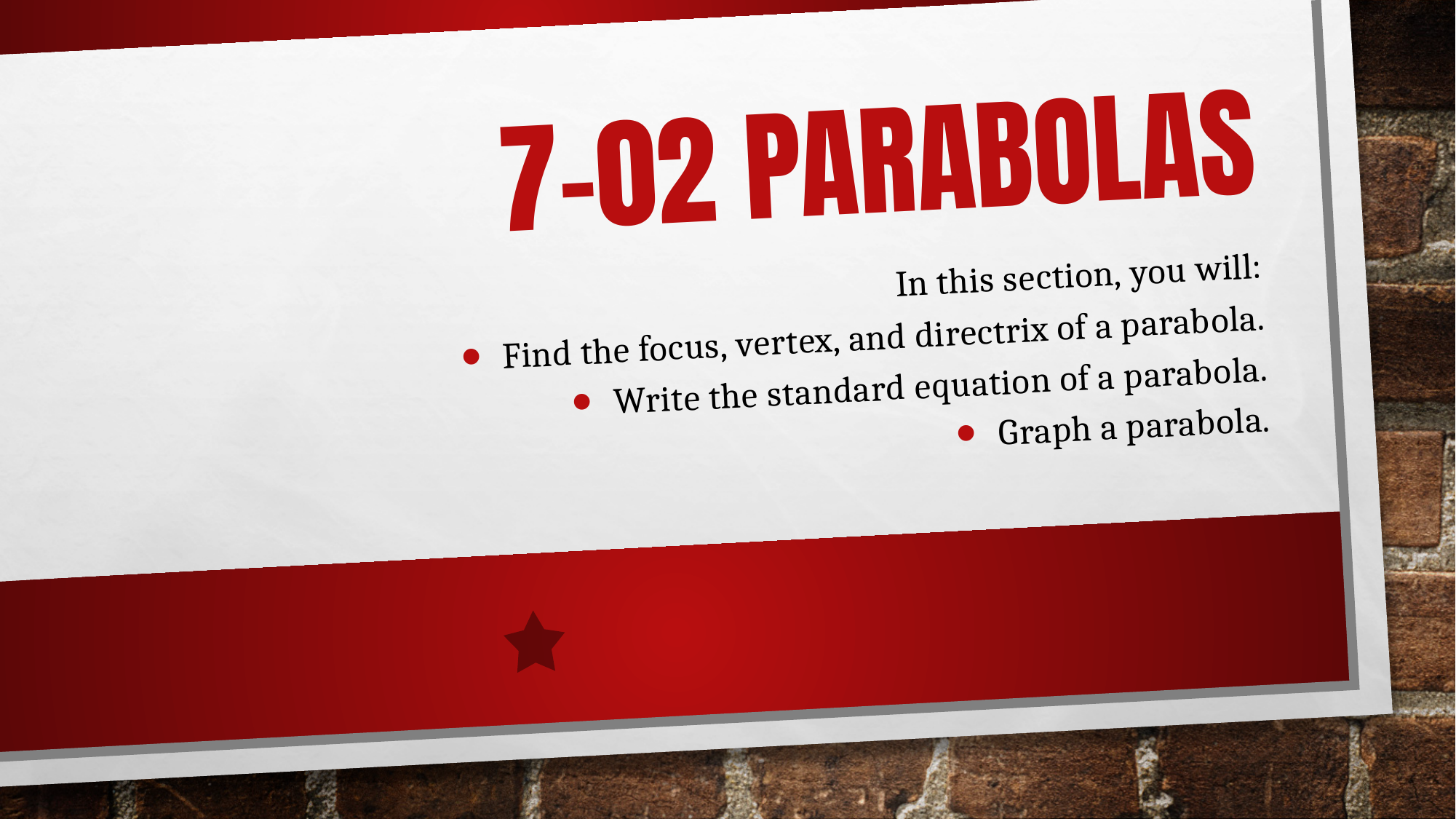

# 7-02 Parabolas
In this section, you will:
Find the focus, vertex, and directrix of a parabola.
Write the standard equation of a parabola.
Graph a parabola.